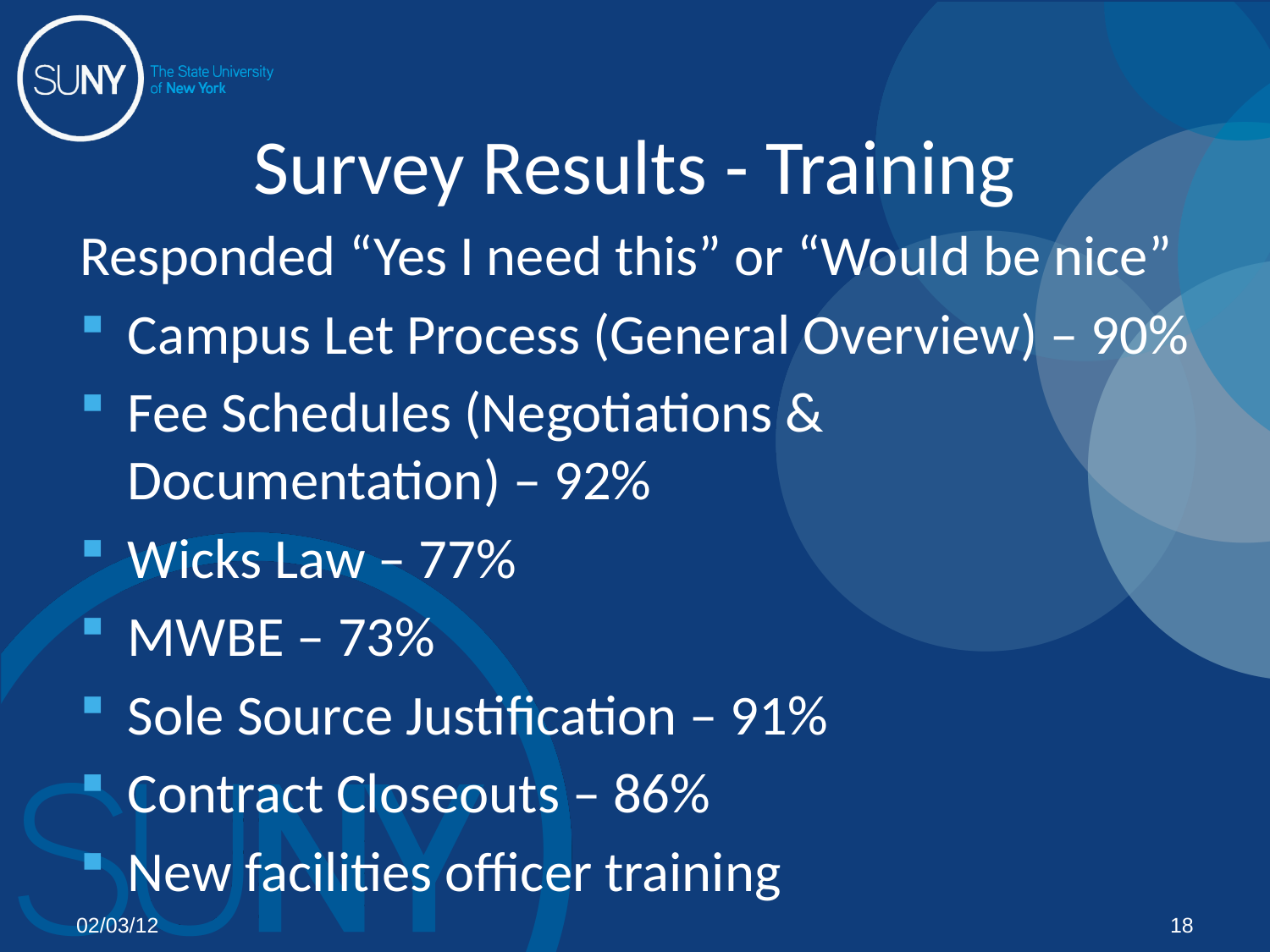

# Survey Results - Training
Responded “Yes I need this” or “Would be nice”
Campus Let Process (General Overview) – 90%
Fee Schedules (Negotiations & Documentation) – 92%
Wicks Law – 77%
MWBE – 73%
Sole Source Justification – 91%
Contract Closeouts – 86%
New facilities officer training

02/03/12
18